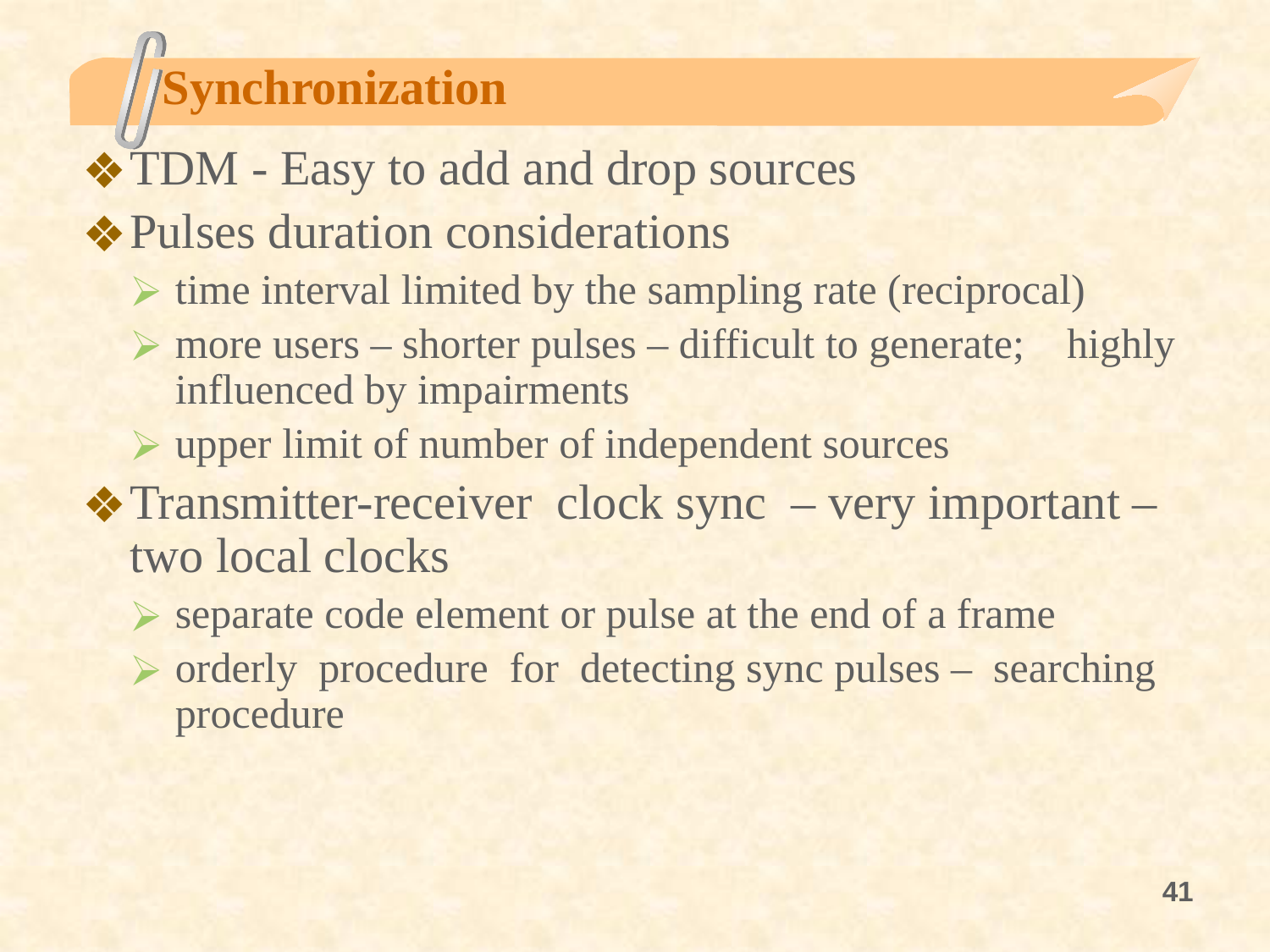

# Synchronization
TDM - Easy to add and drop sources
Pulses duration considerations
time interval limited by the sampling rate (reciprocal)
more users – shorter pulses – difficult to generate;    highly  influenced by impairments
upper limit of number of independent sources
Transmitter-receiver  clock sync  – very important –  two local clocks
separate code element or pulse at the end of a frame
orderly  procedure  for  detecting sync pulses –  searching  procedure

41